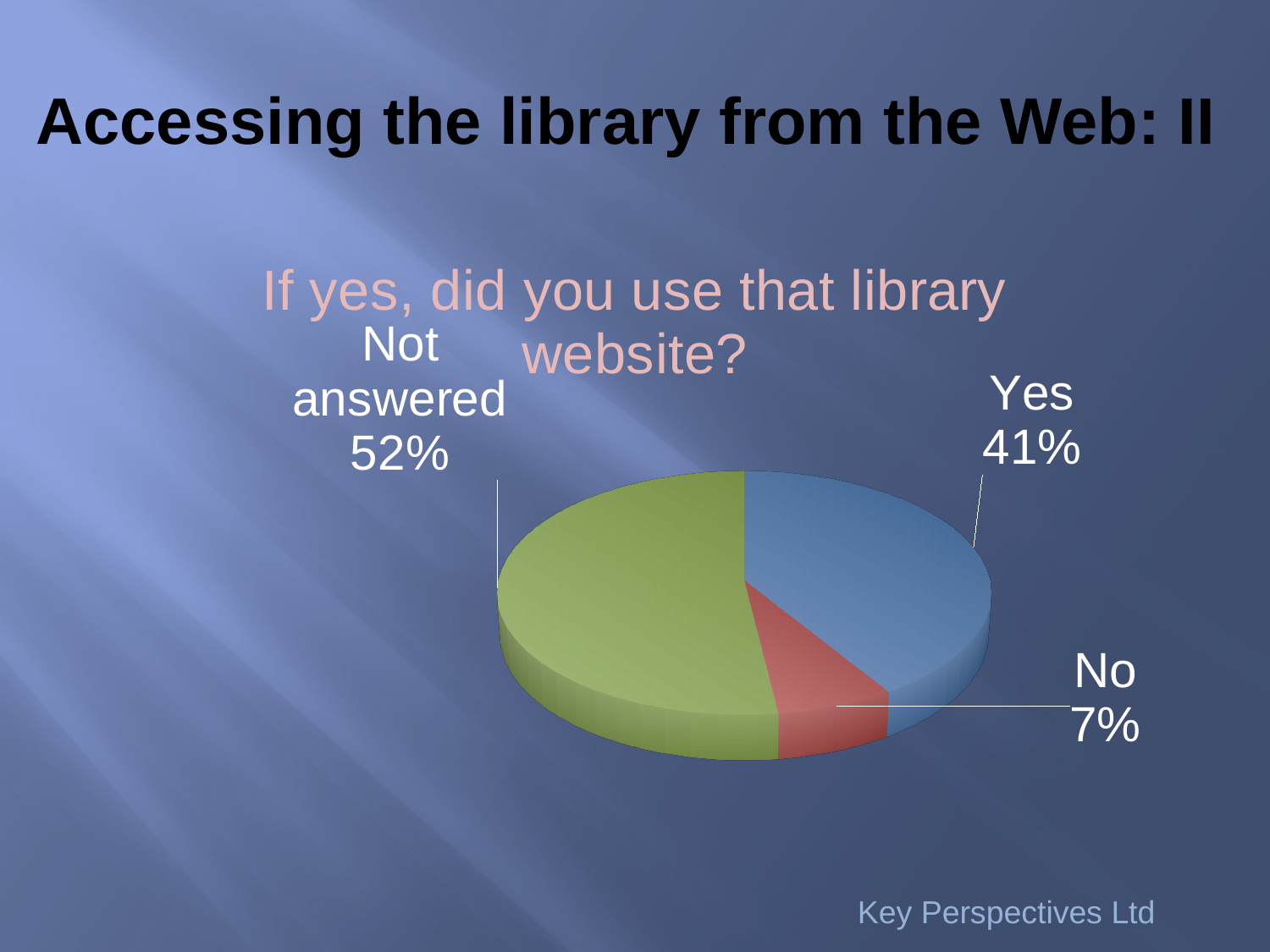

# Accessing the library from the Web: II

[unsupported chart]

Key Perspectives Ltd